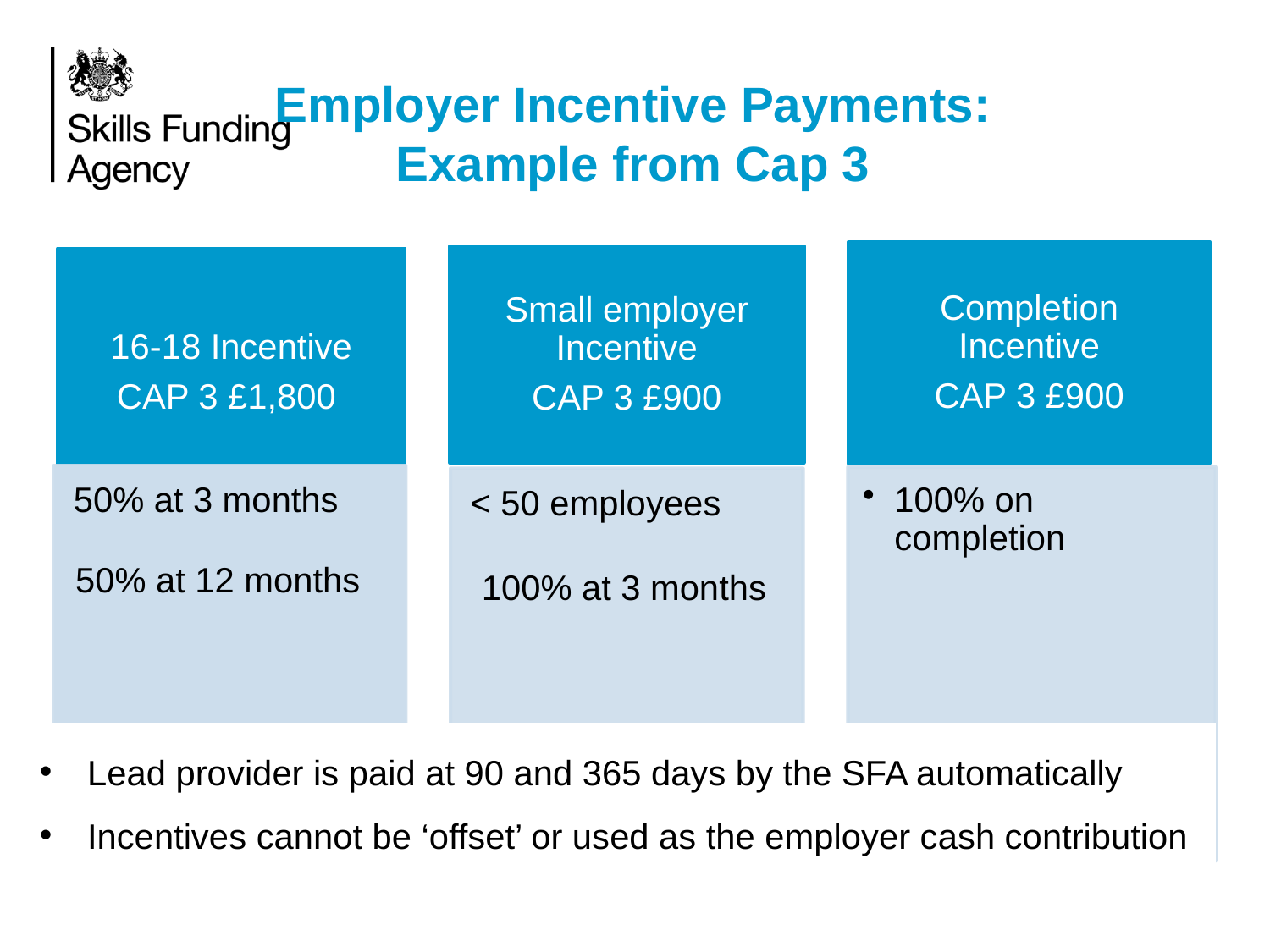

Employer Incentive Payments:
Example from Cap 3
16-18 Incentive
CAP 3 £1,800
 50% at 3 months

 50% at 12 months
Small employer Incentive
CAP 3 £900
 < 50 employees

  100% at 3 months
Completion Incentive
CAP 3 £900
100% on completion

Lead provider is paid at 90 and 365 days by the SFA automatically
Incentives cannot be ‘offset’ or used as the employer cash contribution